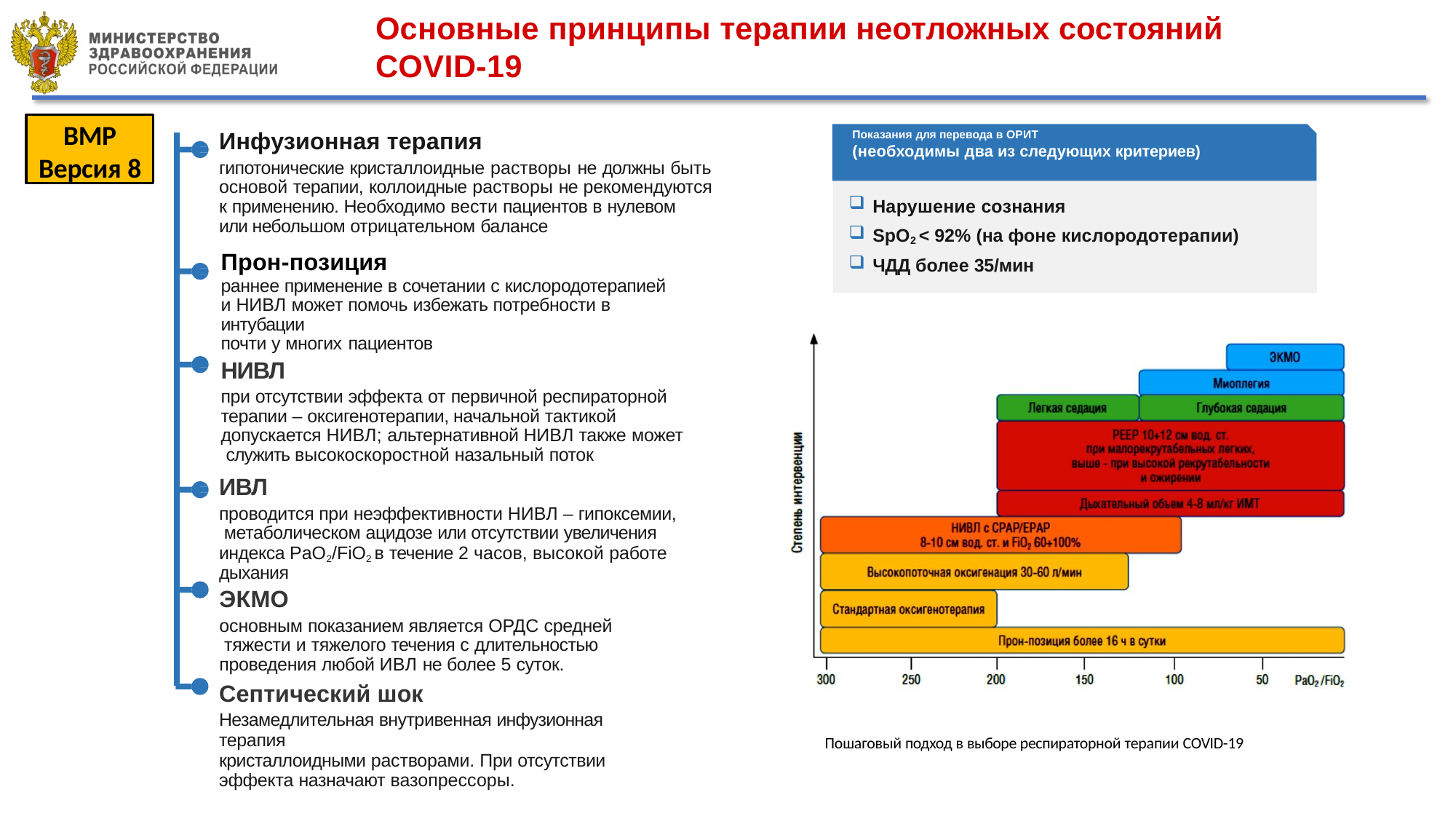

# Основные принципы терапии неотложных состояний COVID-19
п. 5.6.

ВМР
Версия 8
Инфузионная терапия
гипотонические кристаллоидные растворы не должны быть  основой терапии, коллоидные растворы не рекомендуются  к применению. Необходимо вести пациентов в нулевом
или небольшом отрицательном балансе
Прон-позиция
раннее применение в сочетании с кислородотерапией  и НИВЛ может помочь избежать потребности в  интубации
почти у многих пациентов
НИВЛ
при отсутствии эффекта от первичной респираторной  терапии – оксигенотерапии, начальной тактикой  допускается НИВЛ; альтернативной НИВЛ также может  служить высокоскоростной назальный поток
ИВЛ
проводится при неэффективности НИВЛ – гипоксемии,  метаболическом ацидозе или отсутствии увеличения  индекса PaO2/FiO2 в течение 2 часов, высокой работе  дыхания
ЭКМО
основным показанием является ОРДС средней  тяжести и тяжелого течения с длительностью  проведения любой ИВЛ не более 5 суток.
Септический шок
Незамедлительная внутривенная инфузионная терапия
кристаллоидными растворами. При отсутствии  эффекта назначают вазопрессоры.

Показания для перевода в ОРИТ
(необходимы два из следующих критериев)

Нарушение сознания
SpO2 < 92% (на фоне кислородотерапии)
ЧДД более 35/мин

Пошаговый подход в выборе респираторной терапии COVID-19